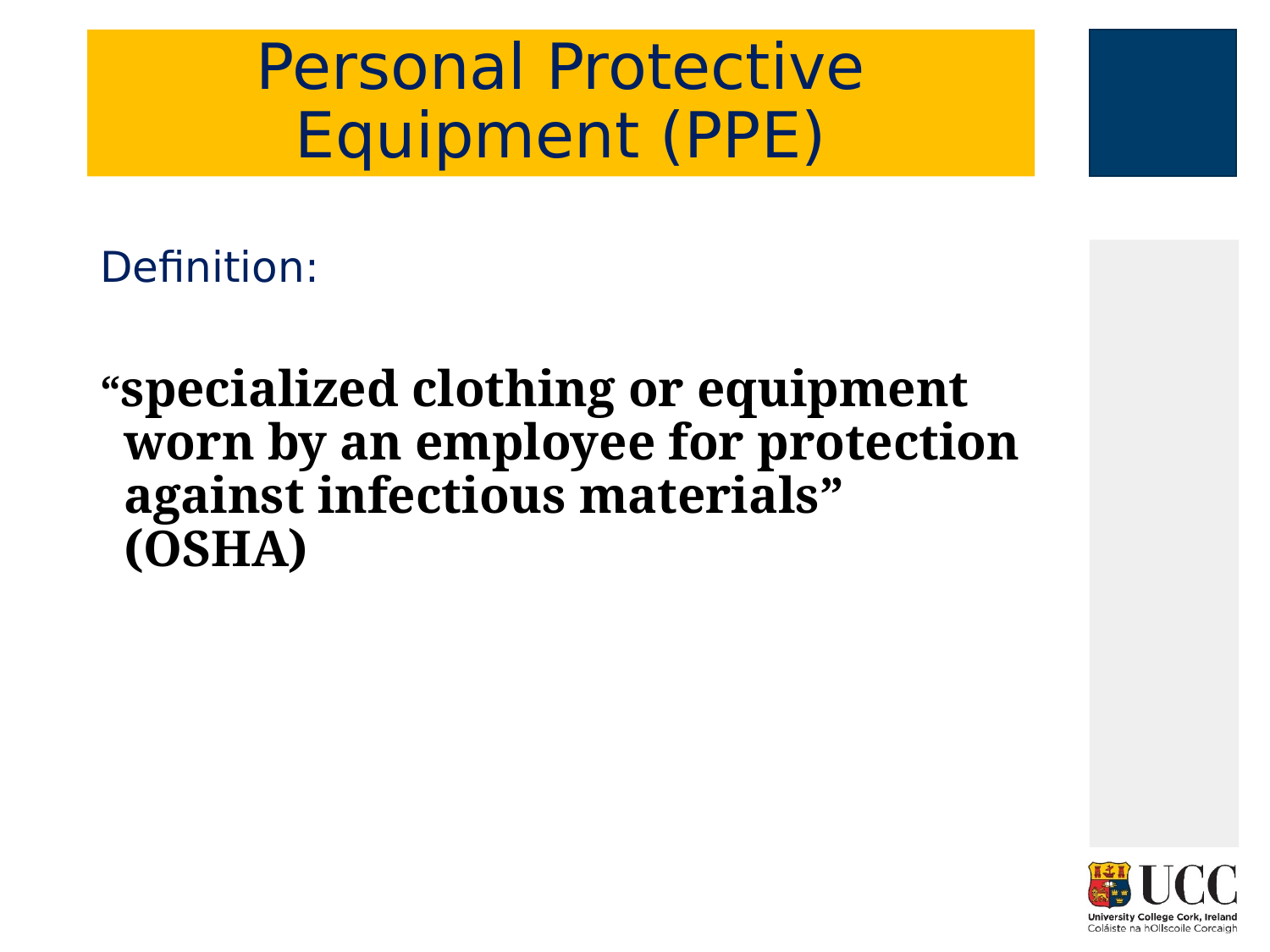

# Personal Protective Equipment (PPE)
Definition:

“specialized clothing or equipment worn by an employee for protection against infectious materials”  (OSHA)